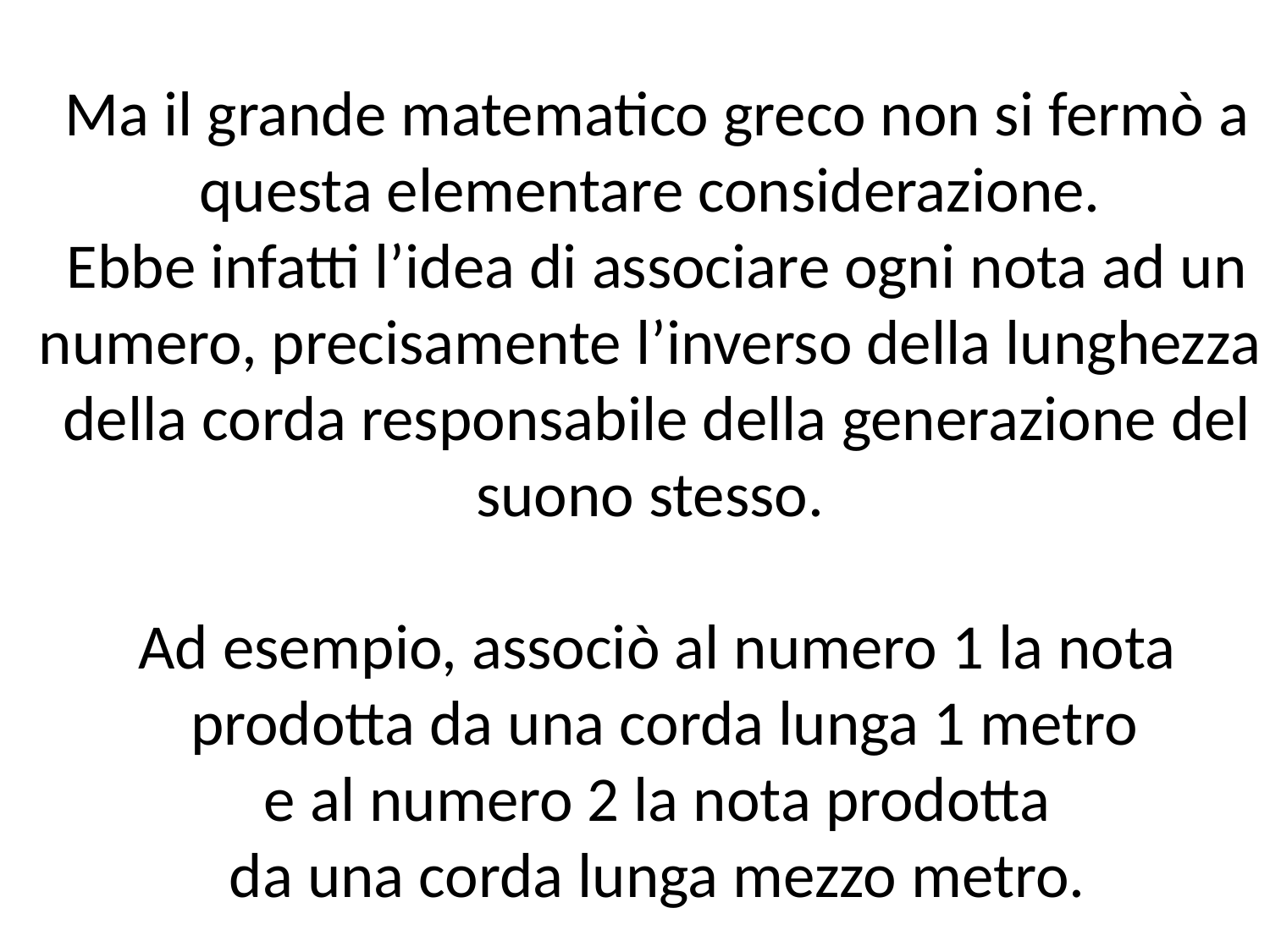

Ma il grande matematico greco non si fermò a questa elementare considerazione.
Ebbe infatti l’idea di associare ogni nota ad un numero, precisamente l’inverso della lunghezza
della corda responsabile della generazione del suono stesso.

Ad esempio, associò al numero 1 la nota
 prodotta da una corda lunga 1 metro
 e al numero 2 la nota prodotta
da una corda lunga mezzo metro.